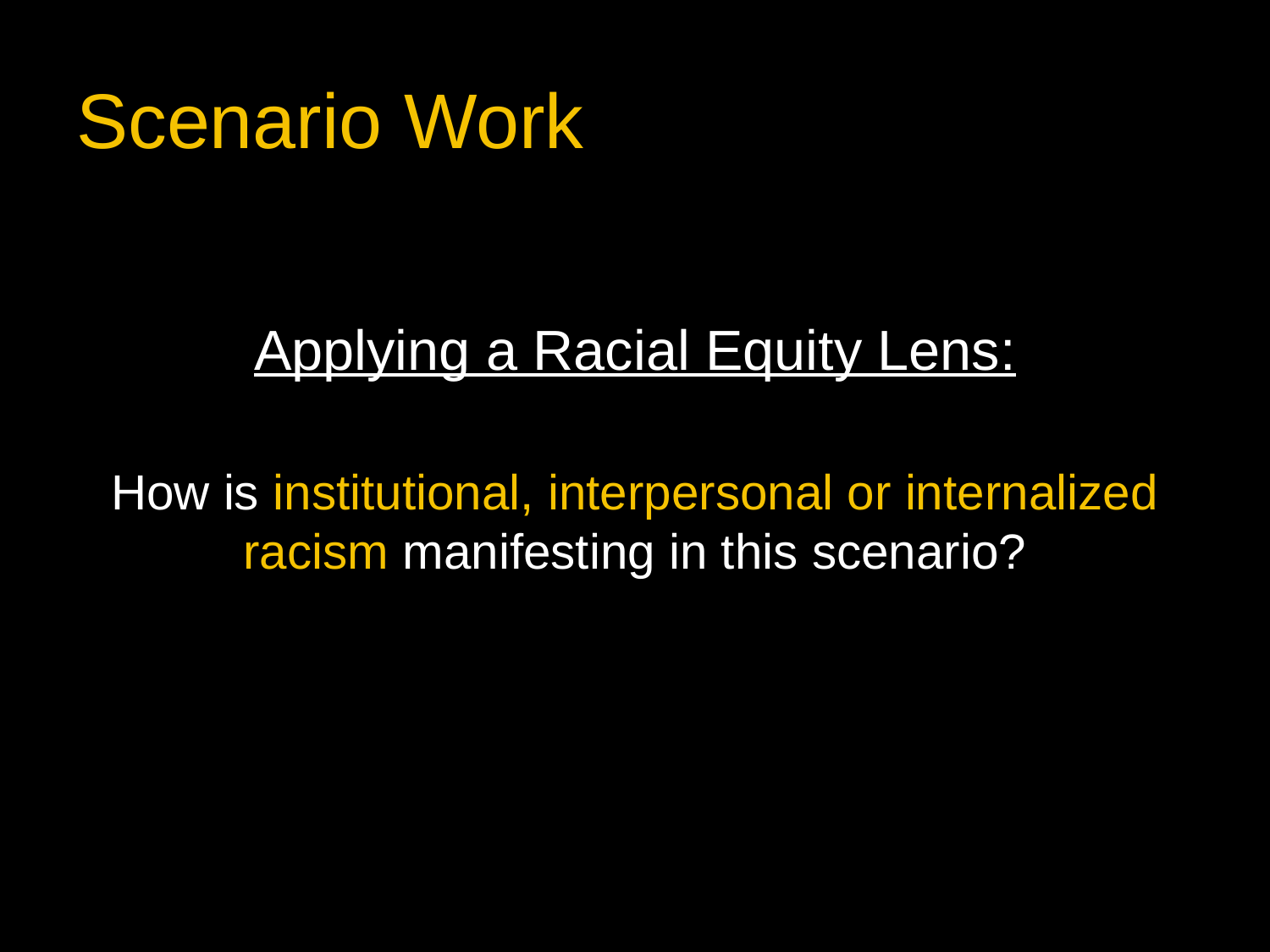

# Scenario Work

Applying a Racial Equity Lens:
How is institutional, interpersonal or internalized racism manifesting in this scenario?